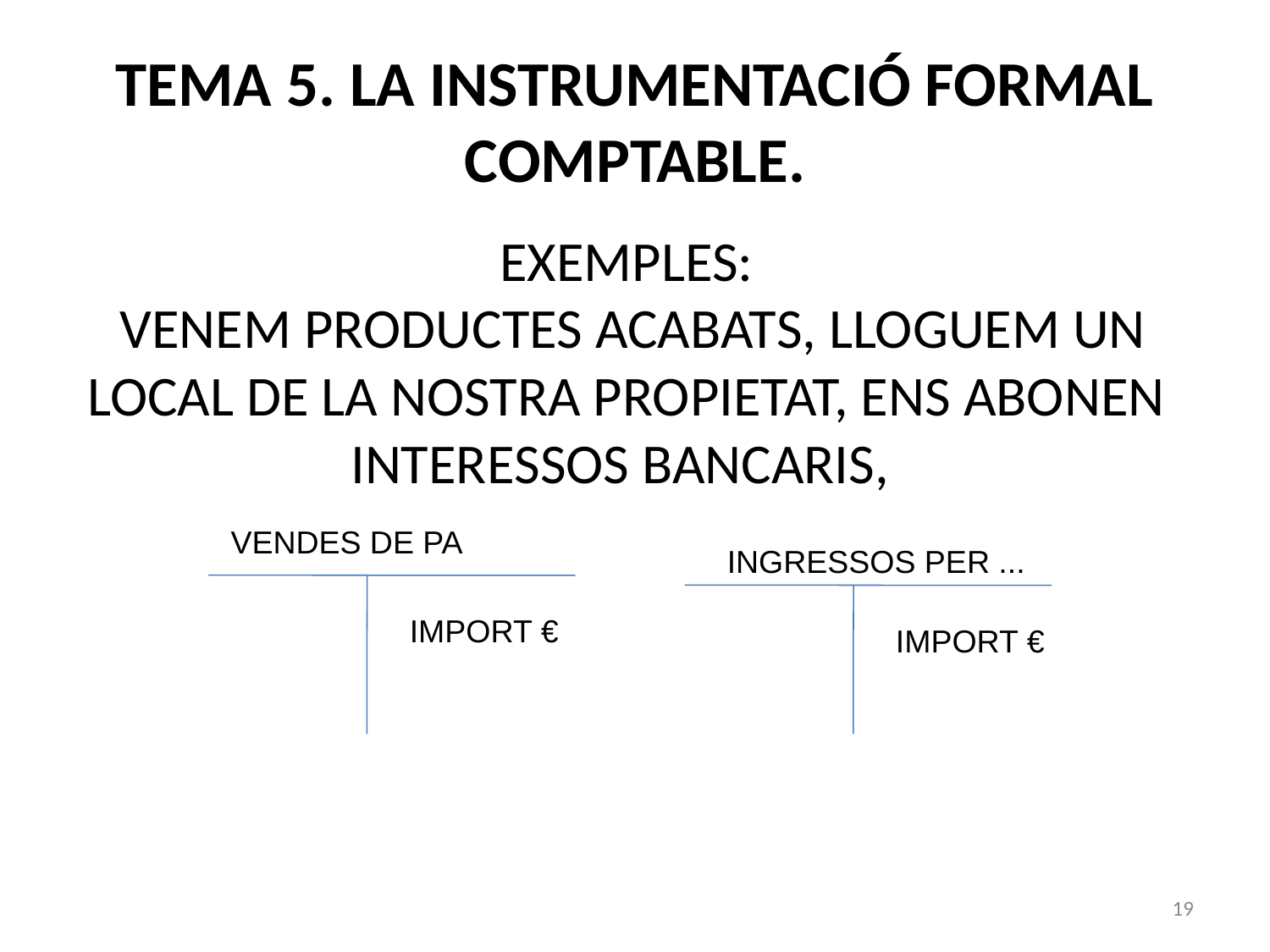

# TEMA 5. LA INSTRUMENTACIÓ FORMAL COMPTABLE.
EXEMPLES:
 VENEM PRODUCTES ACABATS, LLOGUEM UN LOCAL DE LA NOSTRA PROPIETAT, ENS ABONEN INTERESSOS BANCARIS,
VENDES DE PA
INGRESSOS PER ...
IMPORT €
IMPORT €
19